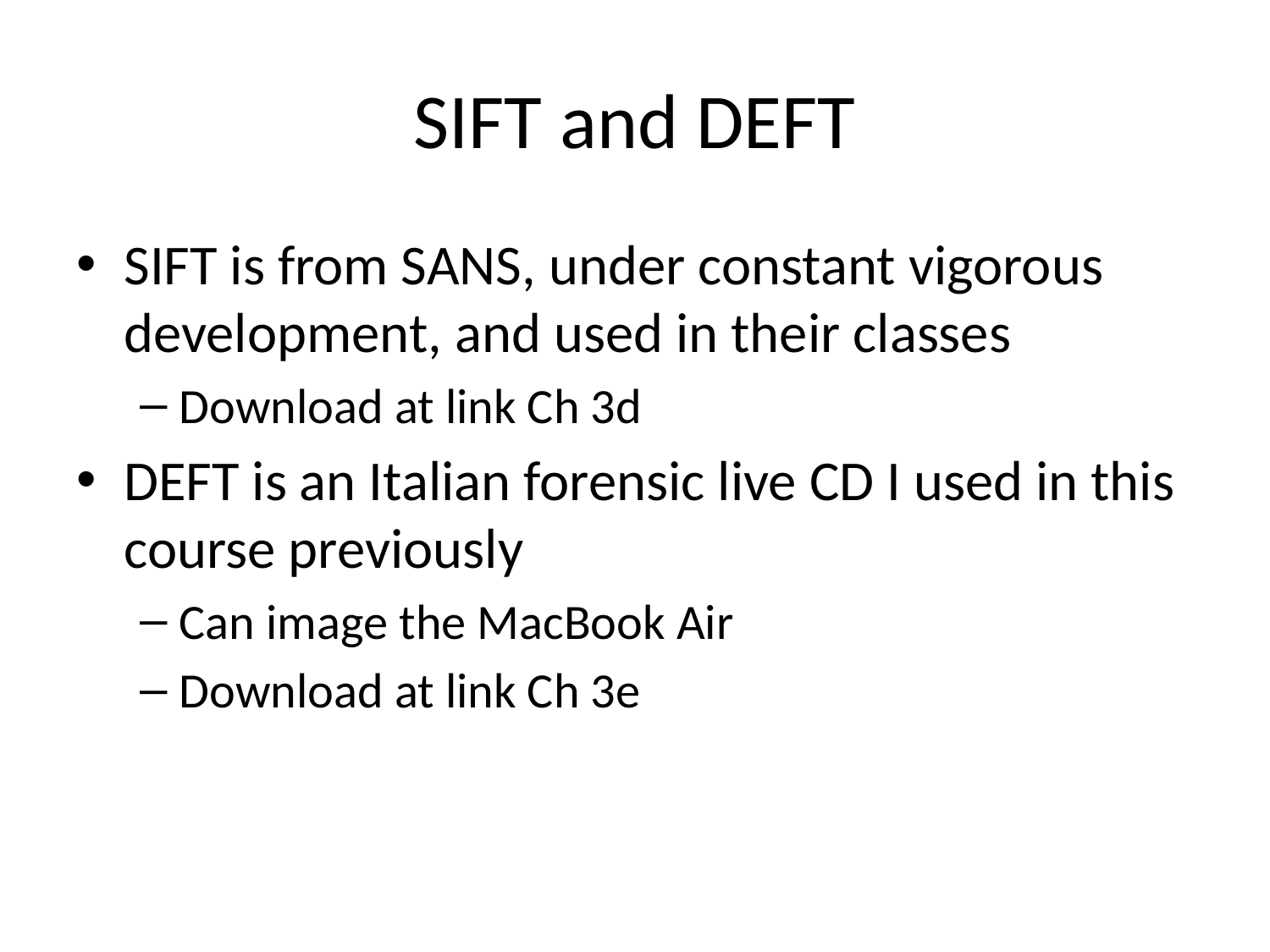

# SIFT and DEFT
SIFT is from SANS, under constant vigorous development, and used in their classes
Download at link Ch 3d
DEFT is an Italian forensic live CD I used in this course previously
Can image the MacBook Air
Download at link Ch 3e